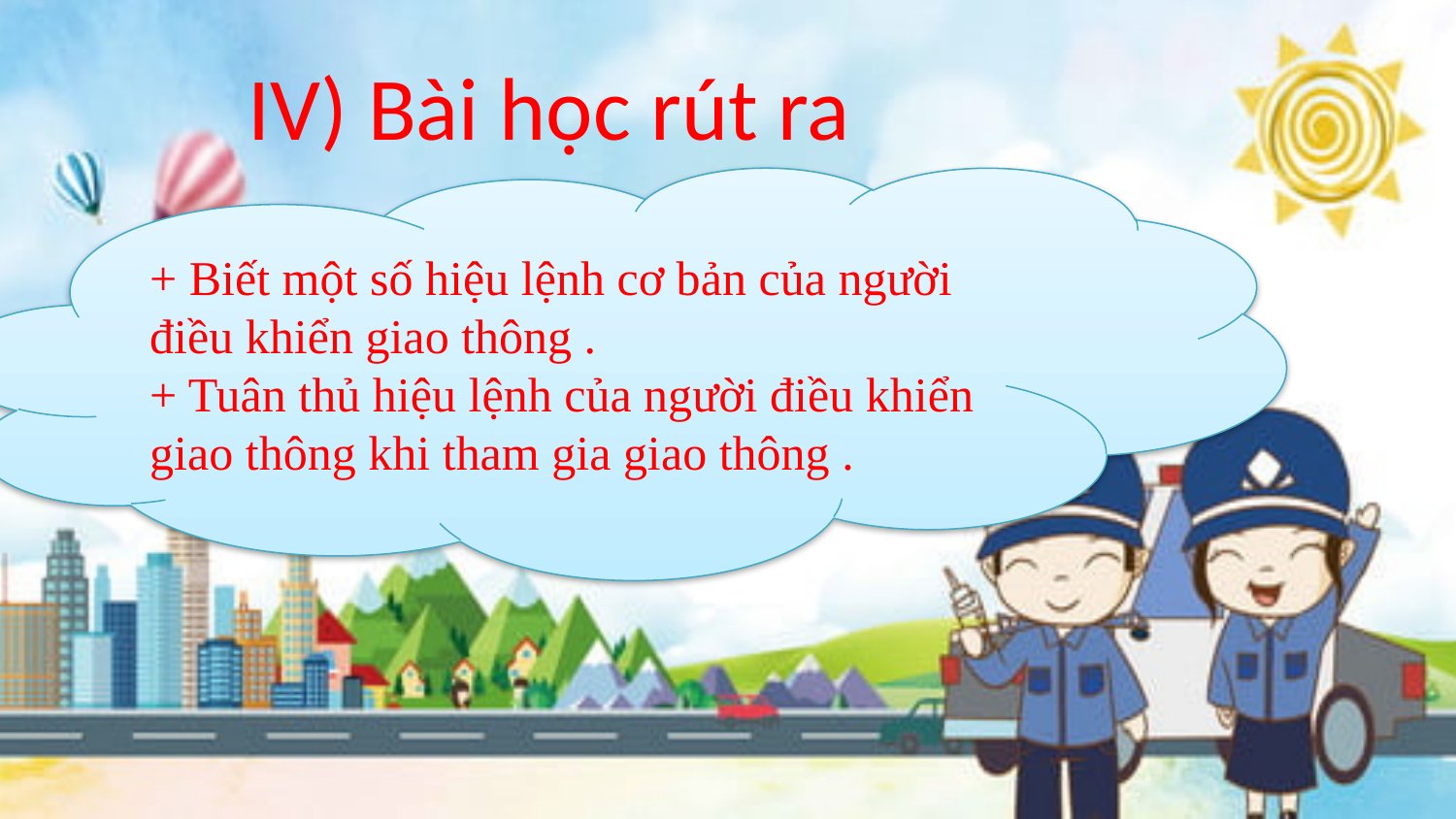

IV) Bài học rút ra
+ Biết một số hiệu lệnh cơ bản của người điều khiển giao thông .
+ Tuân thủ hiệu lệnh của người điều khiển giao thông khi tham gia giao thông .